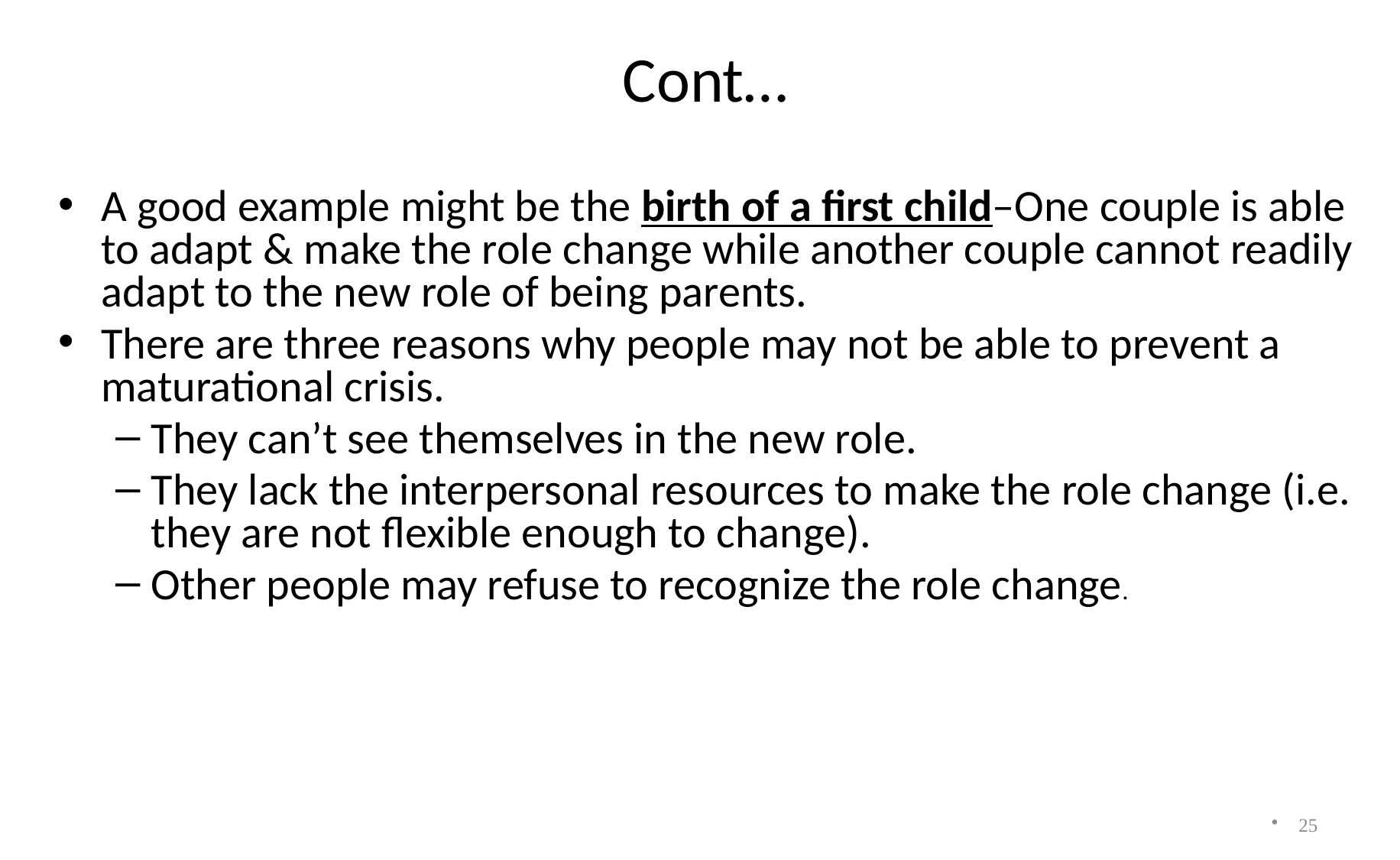

# Cont…
A good example might be the birth of a first child–One couple is able to adapt & make the role change while another couple cannot readily adapt to the new role of being parents.
There are three reasons why people may not be able to prevent a maturational crisis.
They can’t see themselves in the new role.
They lack the interpersonal resources to make the role change (i.e. they are not flexible enough to change).
Other people may refuse to recognize the role change.
25